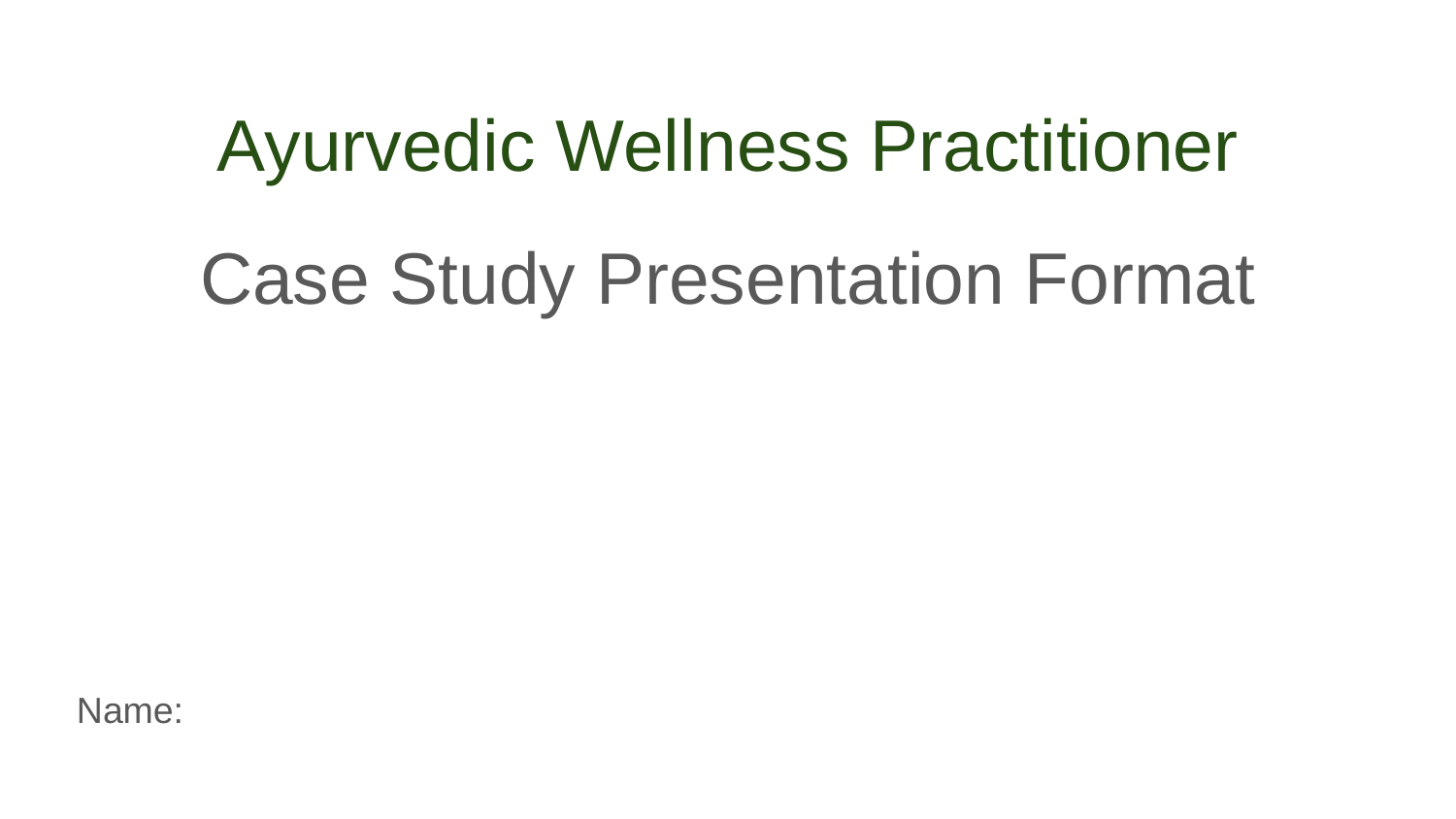

# Ayurvedic Wellness Practitioner
Case Study Presentation Format

Name: